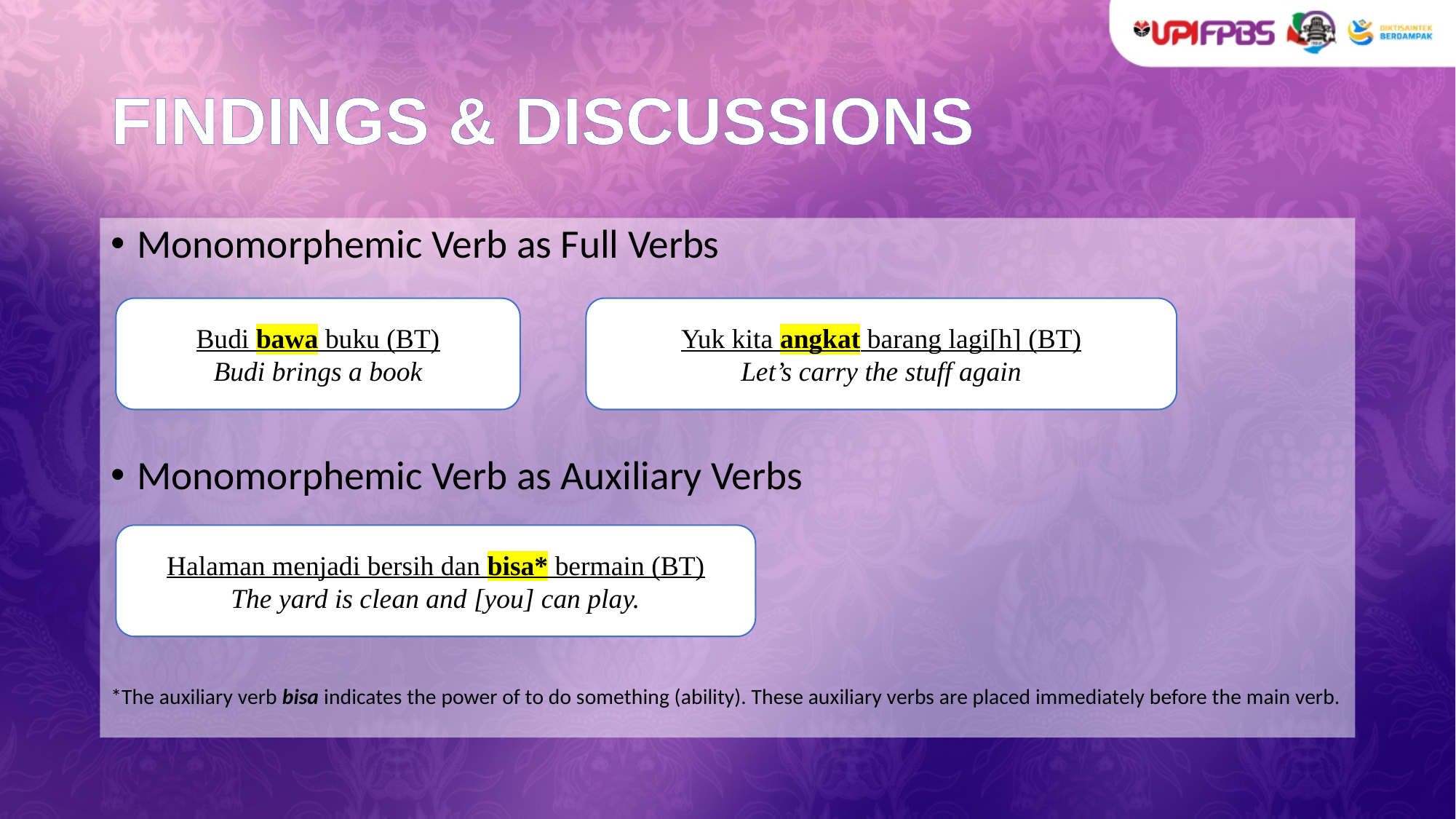

# FINDINGS & DISCUSSIONS
Monomorphemic Verb as Full Verbs

Monomorphemic Verb as Auxiliary Verbs

*The auxiliary verb bisa indicates the power of to do something (ability). These auxiliary verbs are placed immediately before the main verb.
Budi bawa buku (BT)
Budi brings a book
Yuk kita angkat barang lagi[h] (BT)
Let’s carry the stuff again
Halaman menjadi bersih dan bisa* bermain (BT)
The yard is clean and [you] can play.